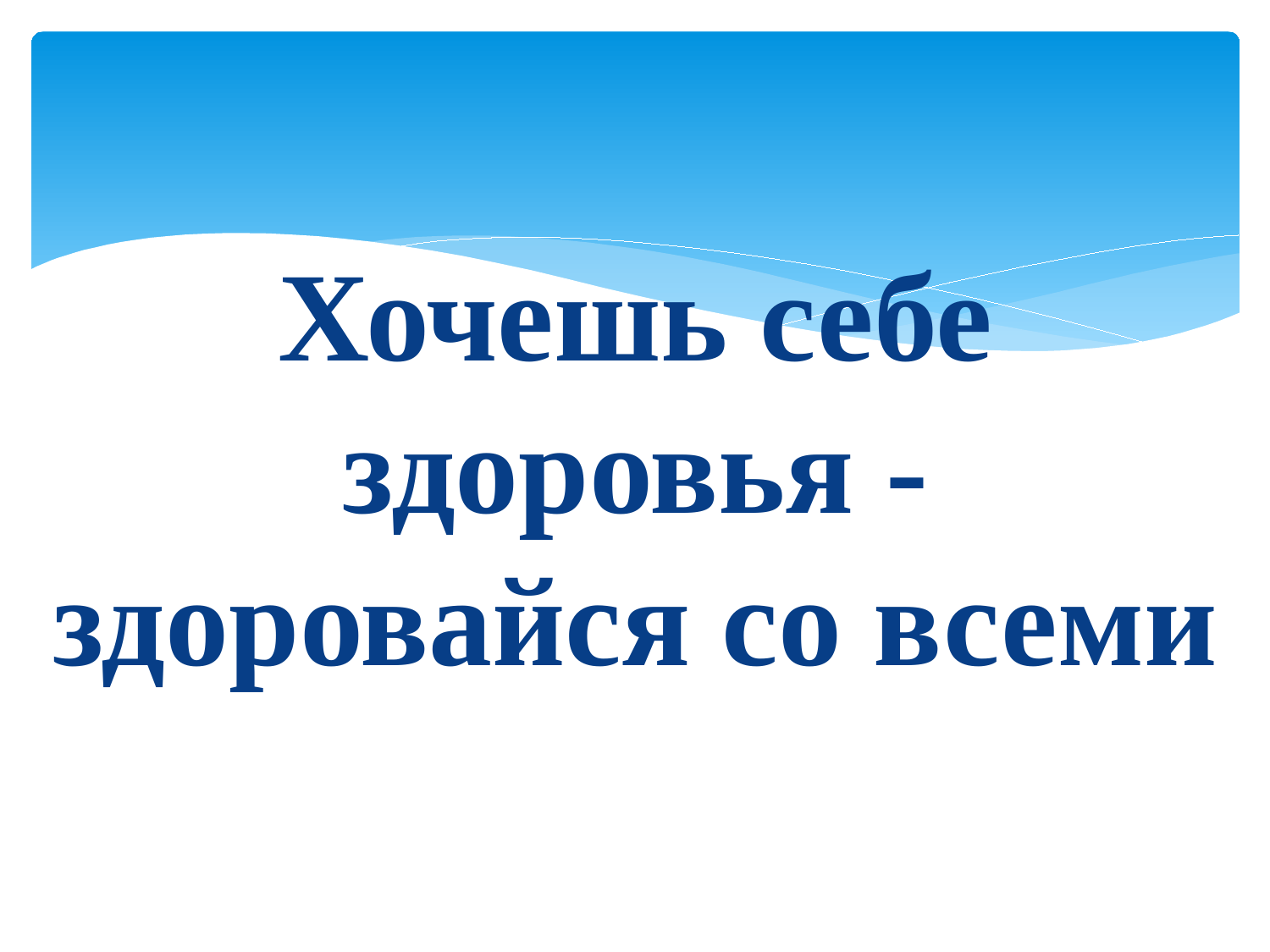

#
Хочешь себе здоровья - здоровайся со всеми